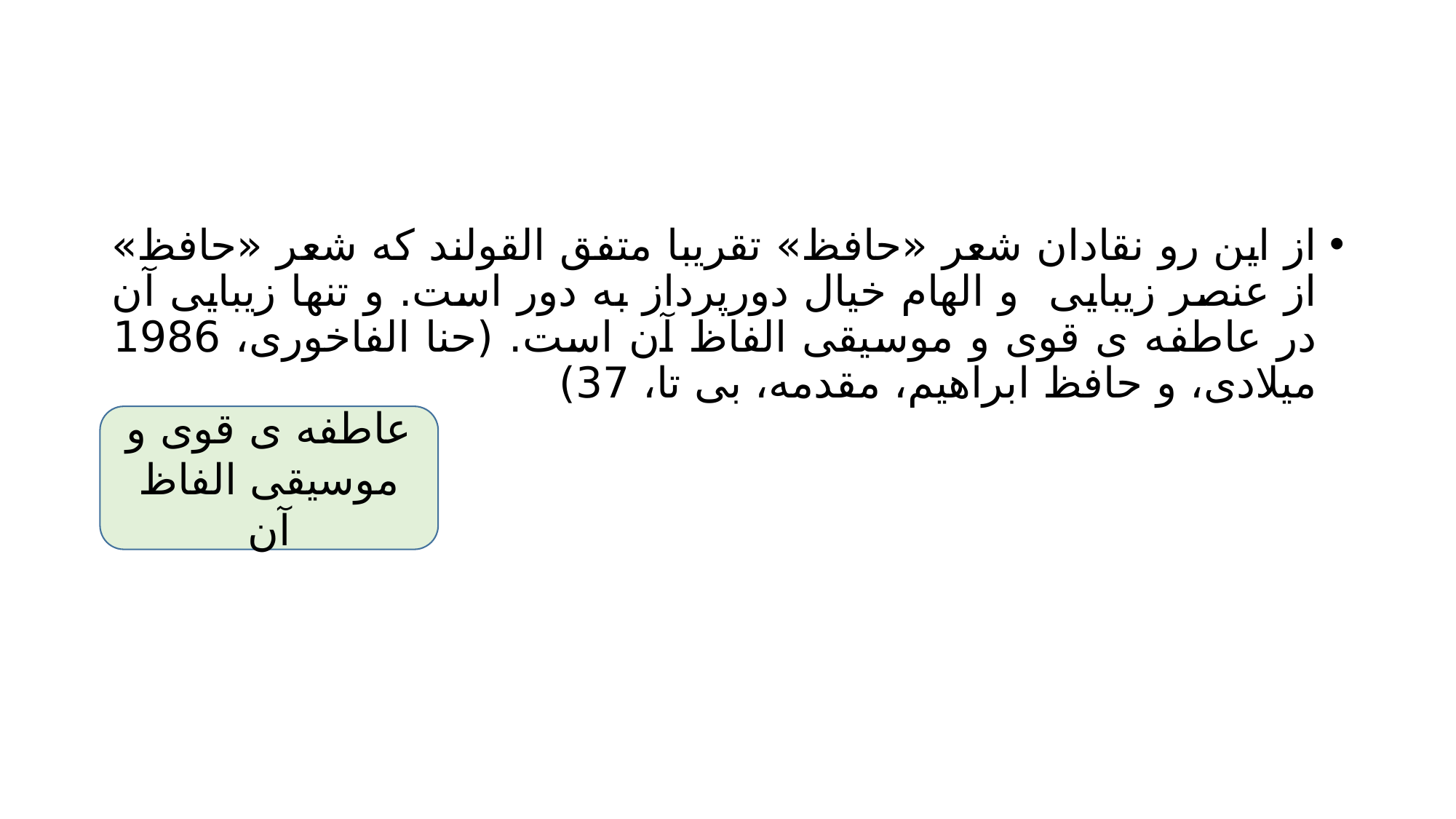

#
از این رو نقادان شعر «حافظ» تقریبا متفق القولند که شعر «حافظ» از عنصر زیبایی  و الهام خیال دورپرداز به دور است. و تنها زیبایی آن در عاطفه ی قوی و موسیقی الفاظ آن است. (حنا الفاخوری، 1986 میلادی، و حافظ ابراهیم، مقدمه، بی تا، 37)
عاطفه ی قوی و موسیقی الفاظ آن